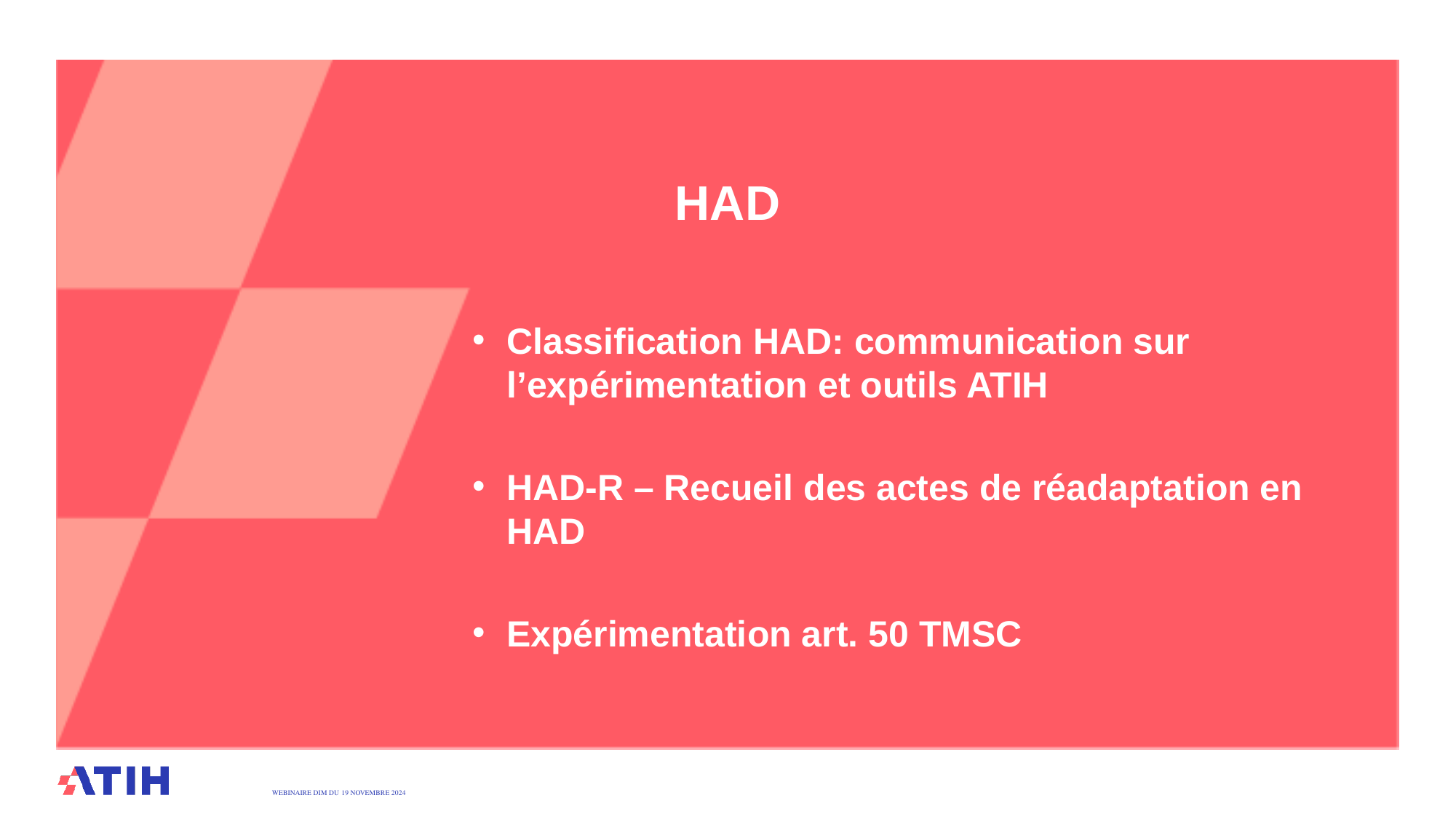

# HAD
Classification HAD: communication sur l’expérimentation et outils ATIH

HAD-R – Recueil des actes de réadaptation en HAD

Expérimentation art. 50 TMSC

WEBINAIRE DIM DU 19 Novembre 2024